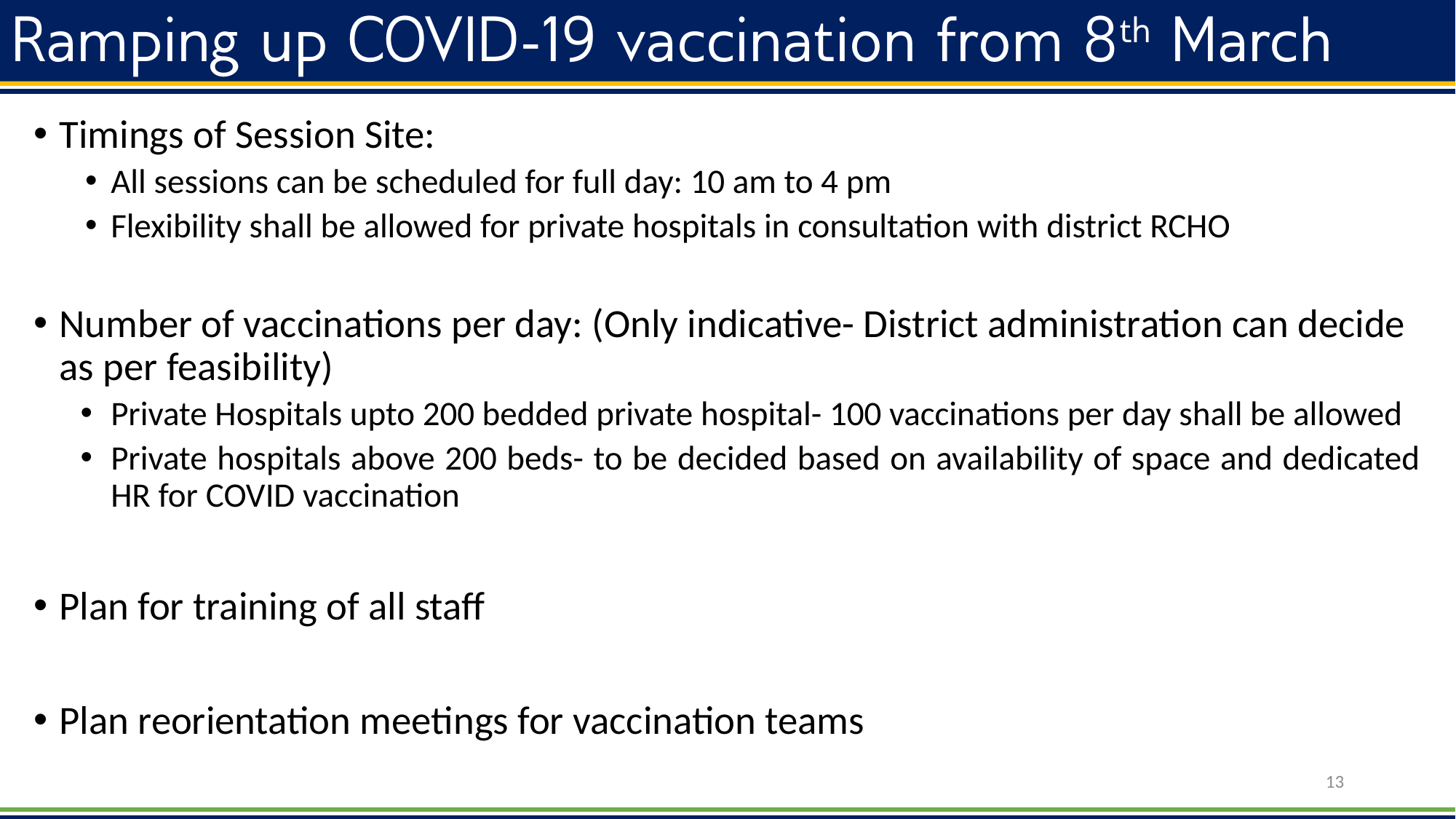

# Ramping up COVID-19 vaccination from 8th March
Timings of Session Site:
All sessions can be scheduled for full day: 10 am to 4 pm
Flexibility shall be allowed for private hospitals in consultation with district RCHO

Number of vaccinations per day: (Only indicative- District administration can decide as per feasibility)
Private Hospitals upto 200 bedded private hospital- 100 vaccinations per day shall be allowed
Private hospitals above 200 beds- to be decided based on availability of space and dedicated HR for COVID vaccination

Plan for training of all staff

Plan reorientation meetings for vaccination teams

13